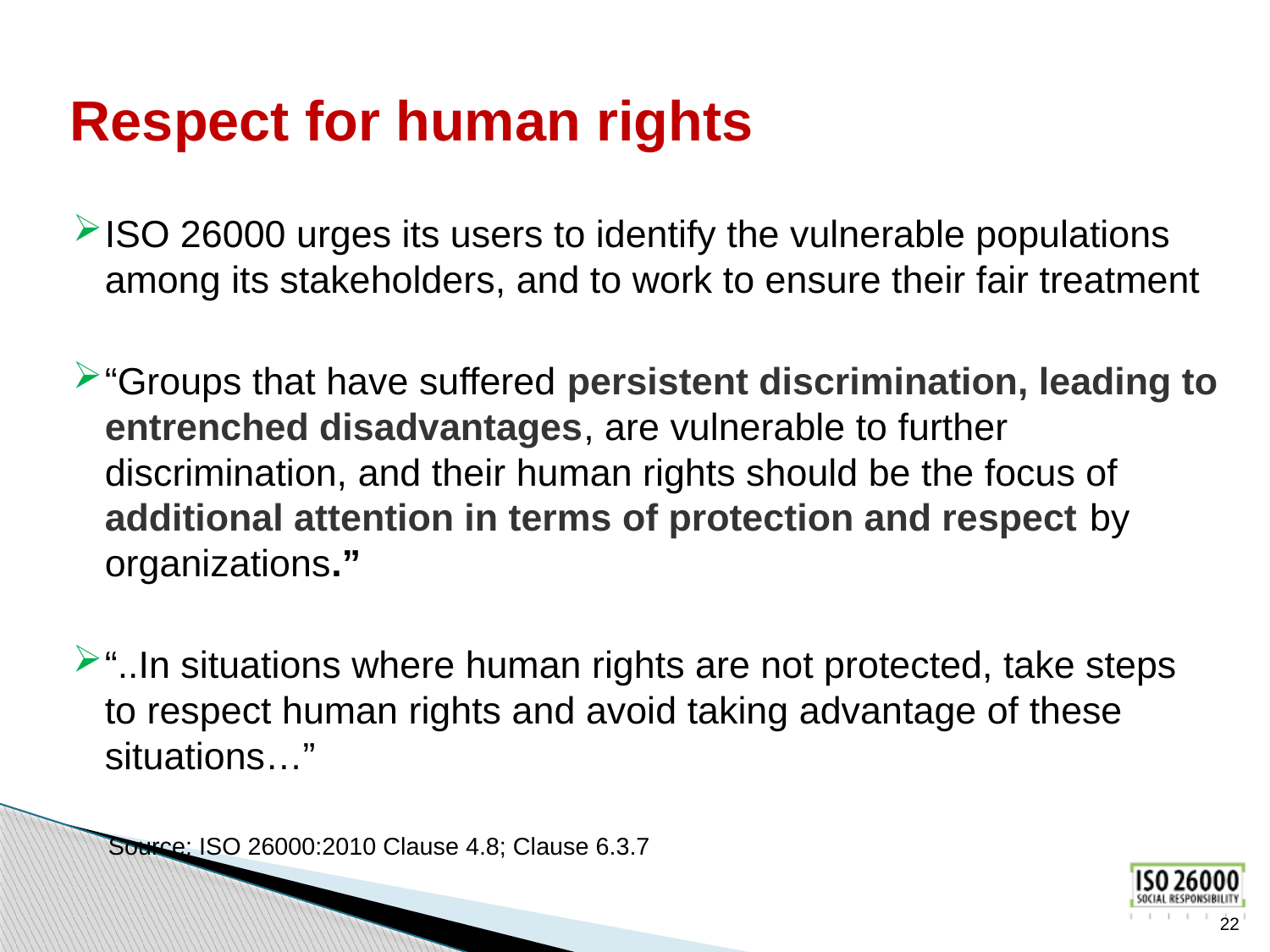

# Respect for human rights
ISO 26000 urges its users to identify the vulnerable populations among its stakeholders, and to work to ensure their fair treatment

“Groups that have suffered persistent discrimination, leading to entrenched disadvantages, are vulnerable to further discrimination, and their human rights should be the focus of additional attention in terms of protection and respect by organizations.”

“..In situations where human rights are not protected, take steps to respect human rights and avoid taking advantage of these situations…”

Source: ISO 26000:2010 Clause 4.8; Clause 6.3.7

22